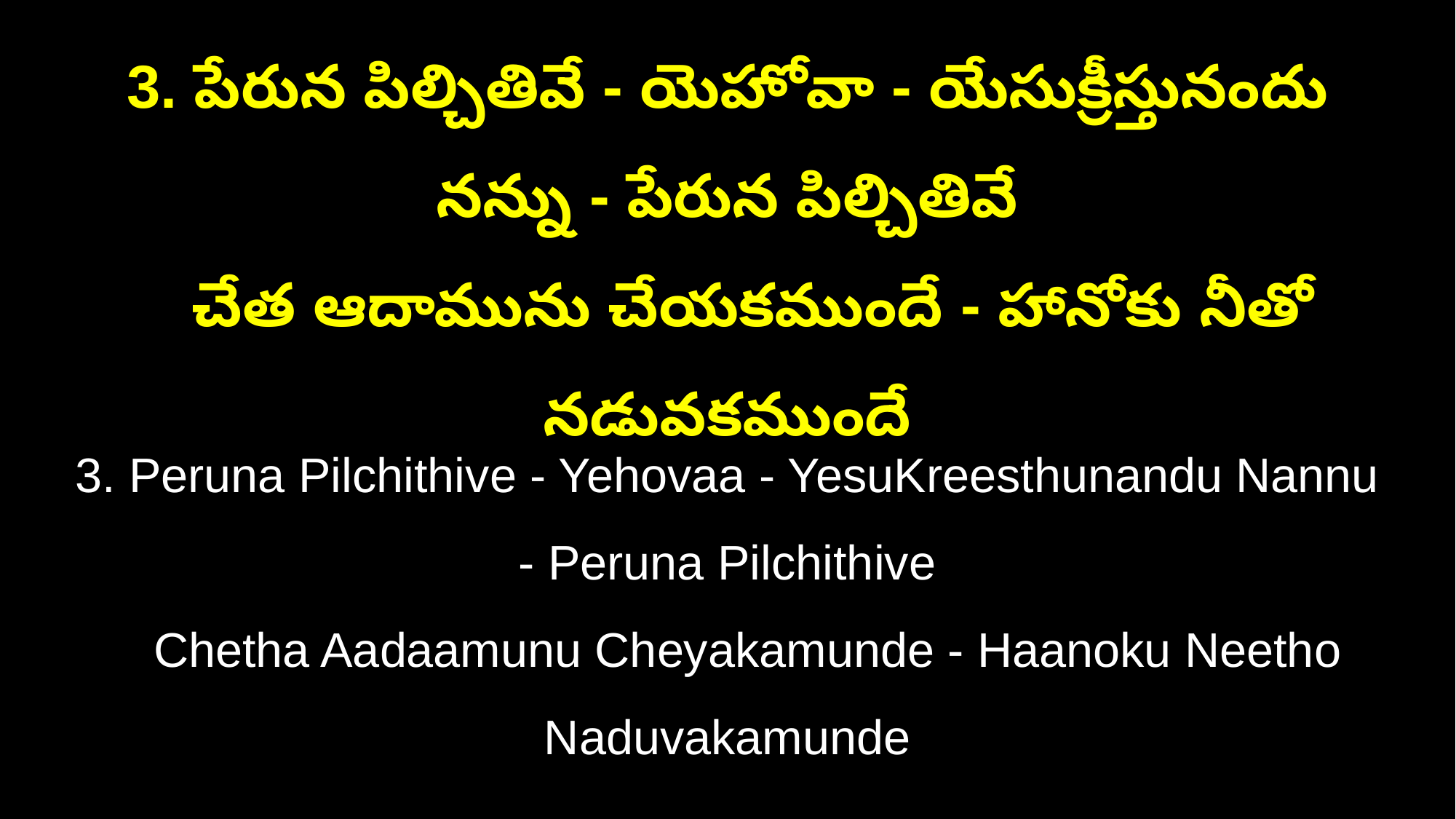

3. పేరున పిల్చితివే - యెహోవా - యేసుక్రీస్తునందు నన్ను - పేరున పిల్చితివే
   చేత ఆదామును చేయకముందే - హానోకు నీతో నడువకముందే
3. Peruna Pilchithive - Yehovaa - YesuKreesthunandu Nannu - Peruna Pilchithive
   Chetha Aadaamunu Cheyakamunde - Haanoku Neetho Naduvakamunde